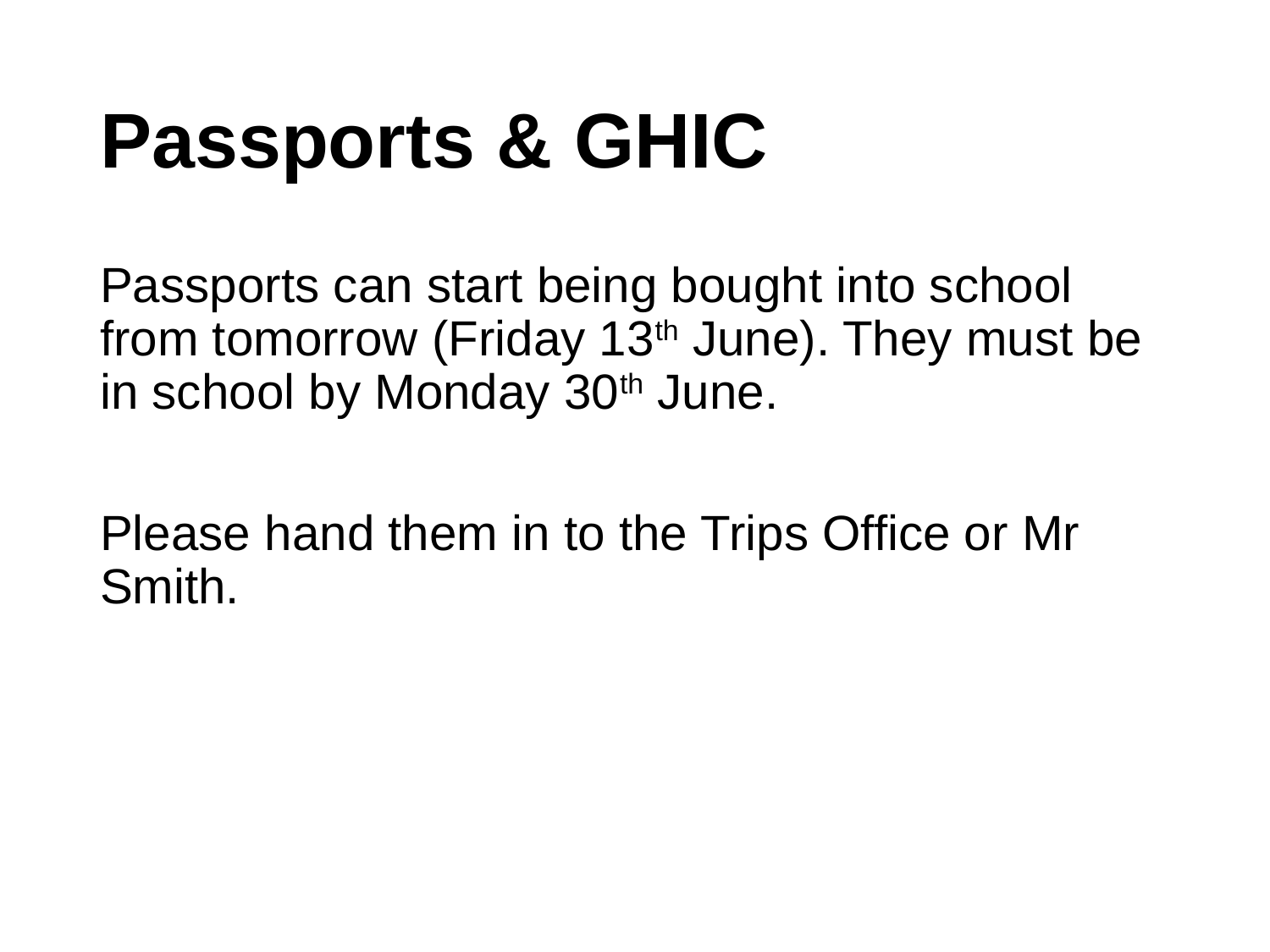

# Passports & GHIC
Passports can start being bought into school from tomorrow (Friday 13th June). They must be in school by Monday 30th June.

Please hand them in to the Trips Office or Mr Smith.